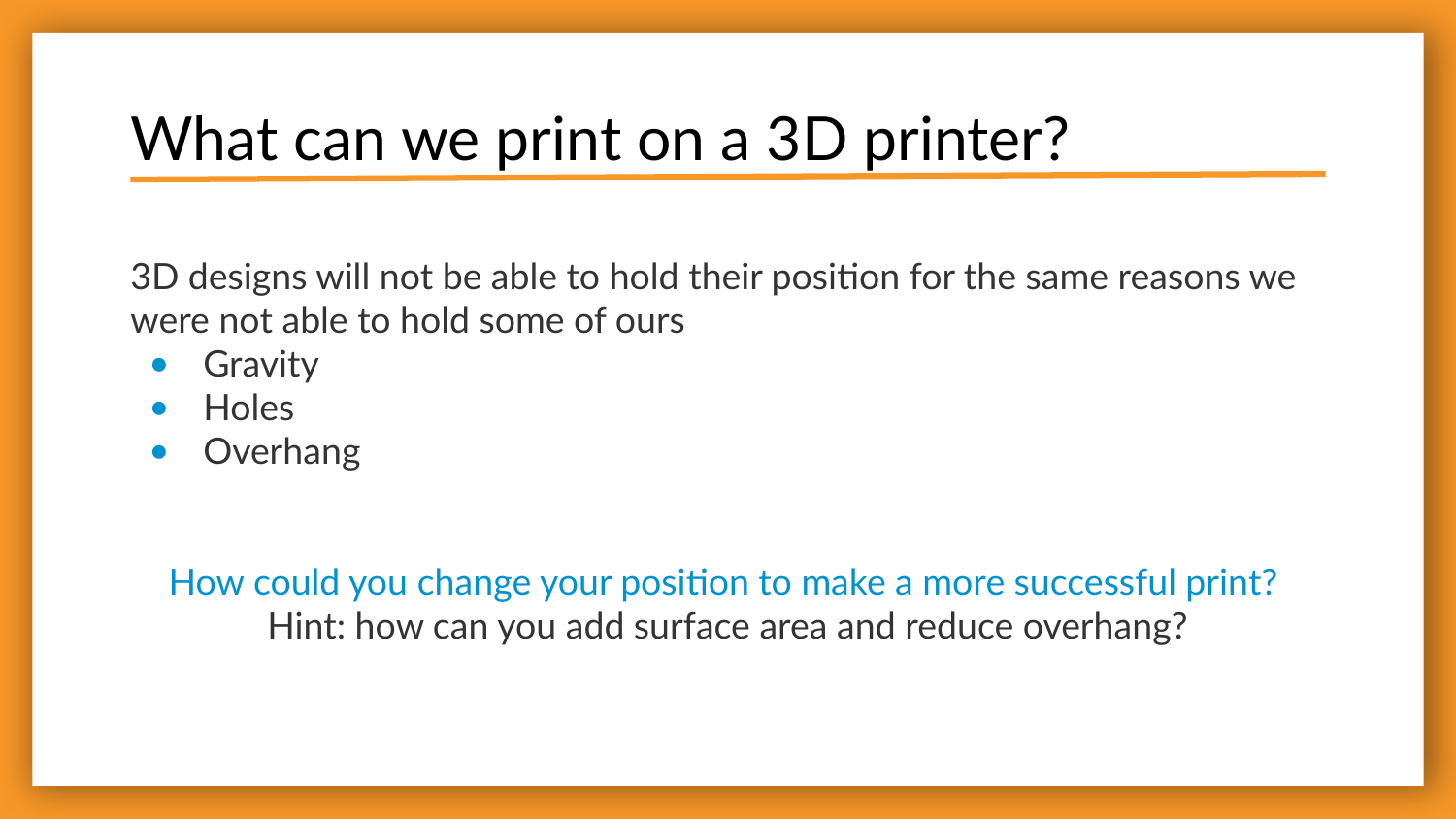

# What can we print on a 3D printer?

3D designs will not be able to hold their position for the same reasons we were not able to hold some of ours
Gravity
Holes
Overhang

How could you change your position to make a more successful print?
Hint: how can you add surface area and reduce overhang?